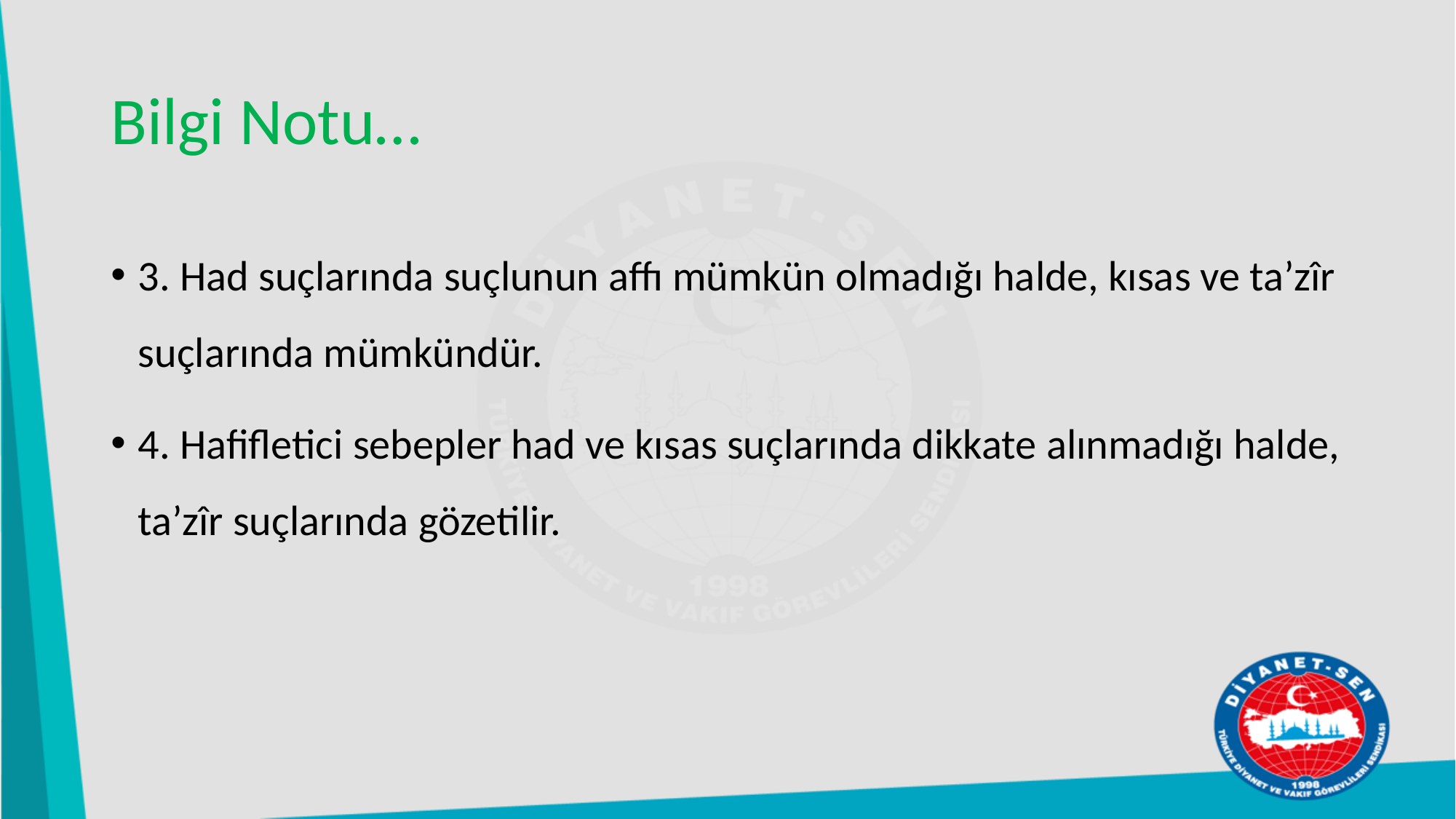

# Bilgi Notu…
3. Had suçlarında suçlunun affı mümkün olmadığı halde, kısas ve ta’zîr suçlarında mümkündür.
4. Hafifletici sebepler had ve kısas suçlarında dikkate alınmadığı halde, ta’zîr suçlarında gözetilir.